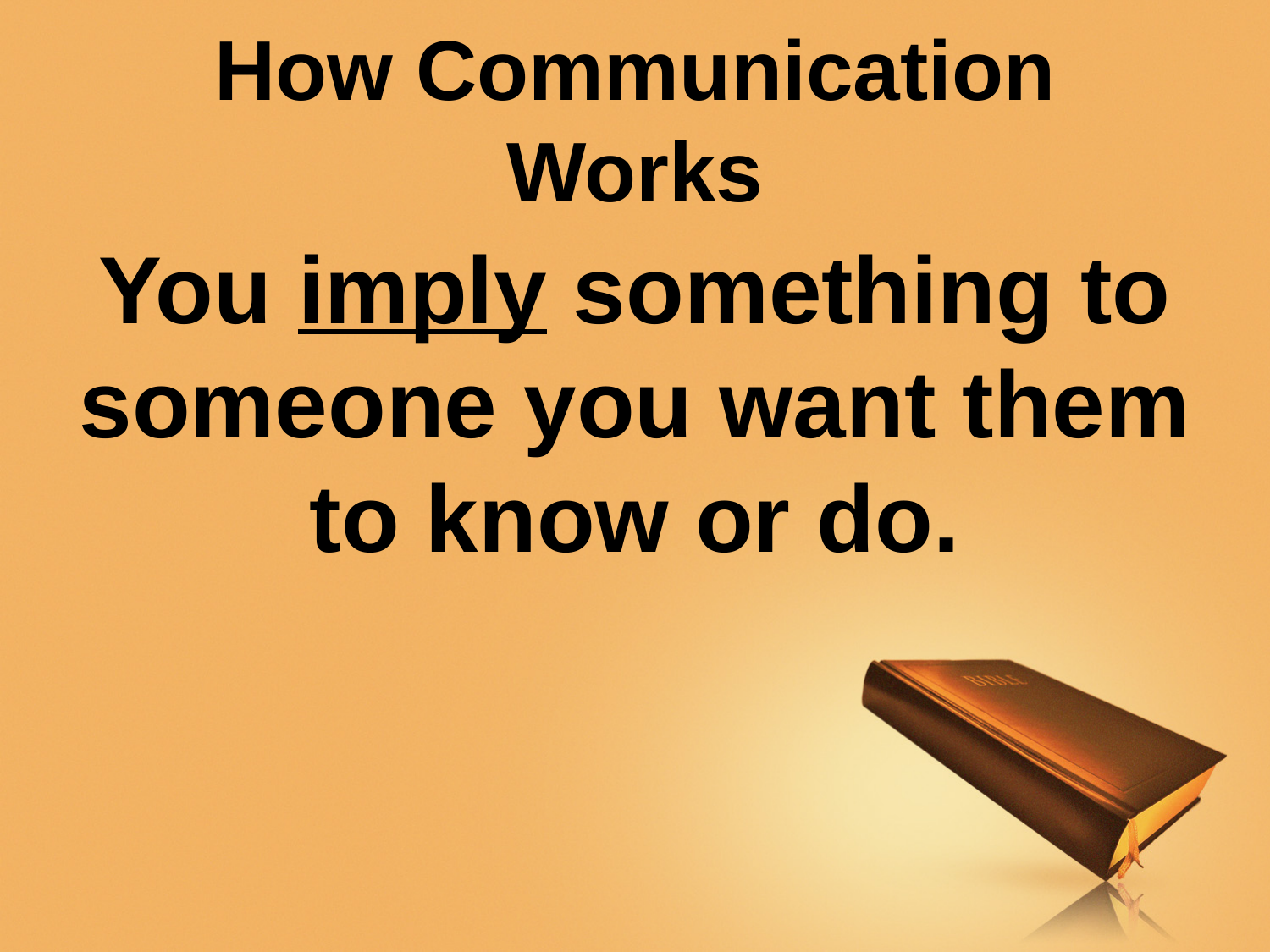

# How Communication Works
You imply something to someone you want them to know or do.